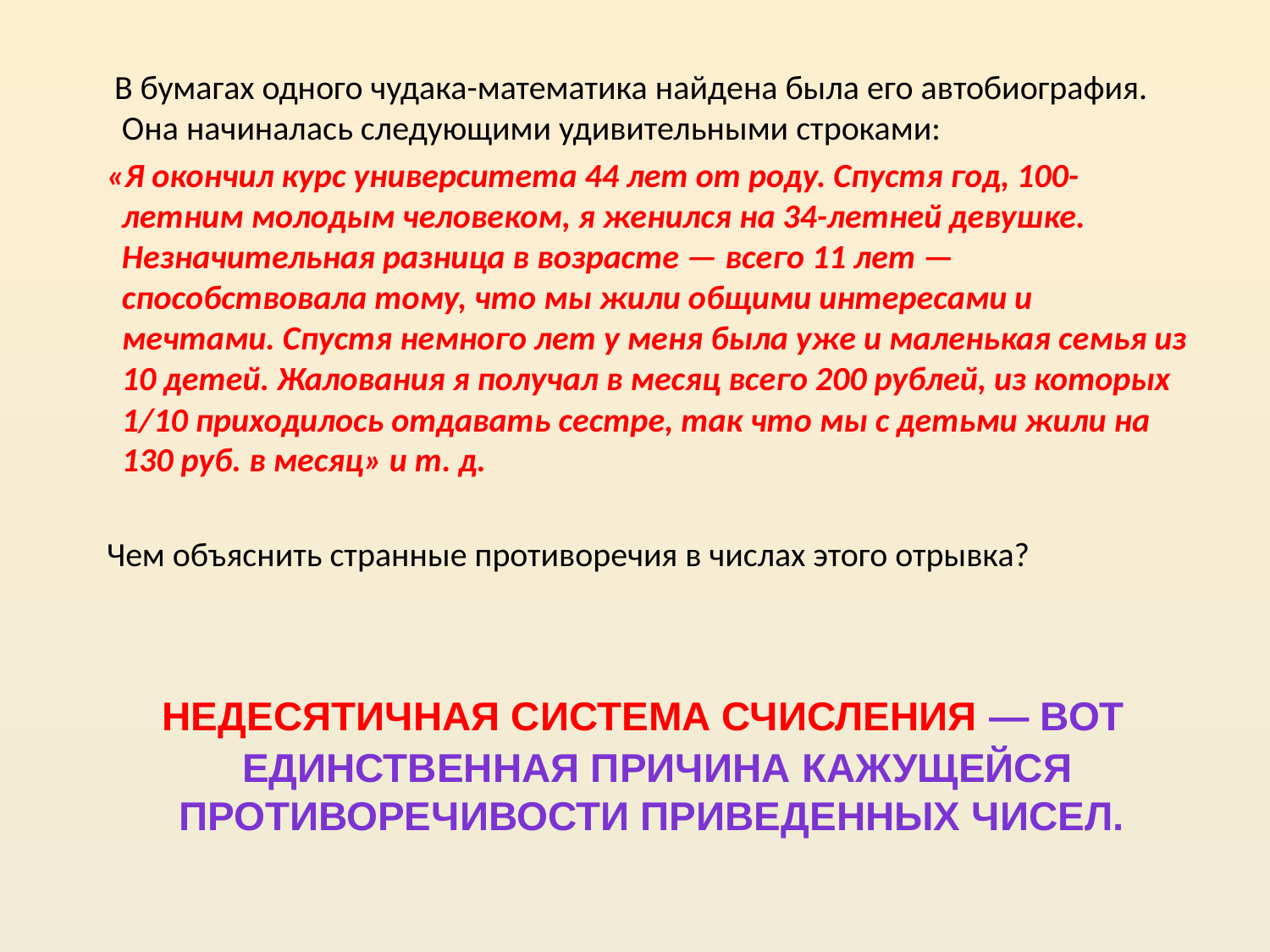

В бумагах одного чудака-математика найдена была его автобиография. Она начиналась следующими удивительными строками:
    «Я окончил курс университета 44 лет от роду. Спустя год, 100-летним молодым человеком, я женился на 34-летней девушке. Незначительная разница в возрасте — всего 11 лет — способствовала тому, что мы жили общими интересами и мечтами. Спустя немного лет у меня была уже и маленькая семья из 10 детей. Жалования я получал в месяц всего 200 рублей, из которых 1/10 приходилось отдавать сестре, так что мы с детьми жили на 130 руб. в месяц» и т. д.

    Чем объяснить странные противоречия в числах этого отрывка?

 Недесятичная система счисления — вот единственная причина кажущейся противоречивости приведенных чисел.